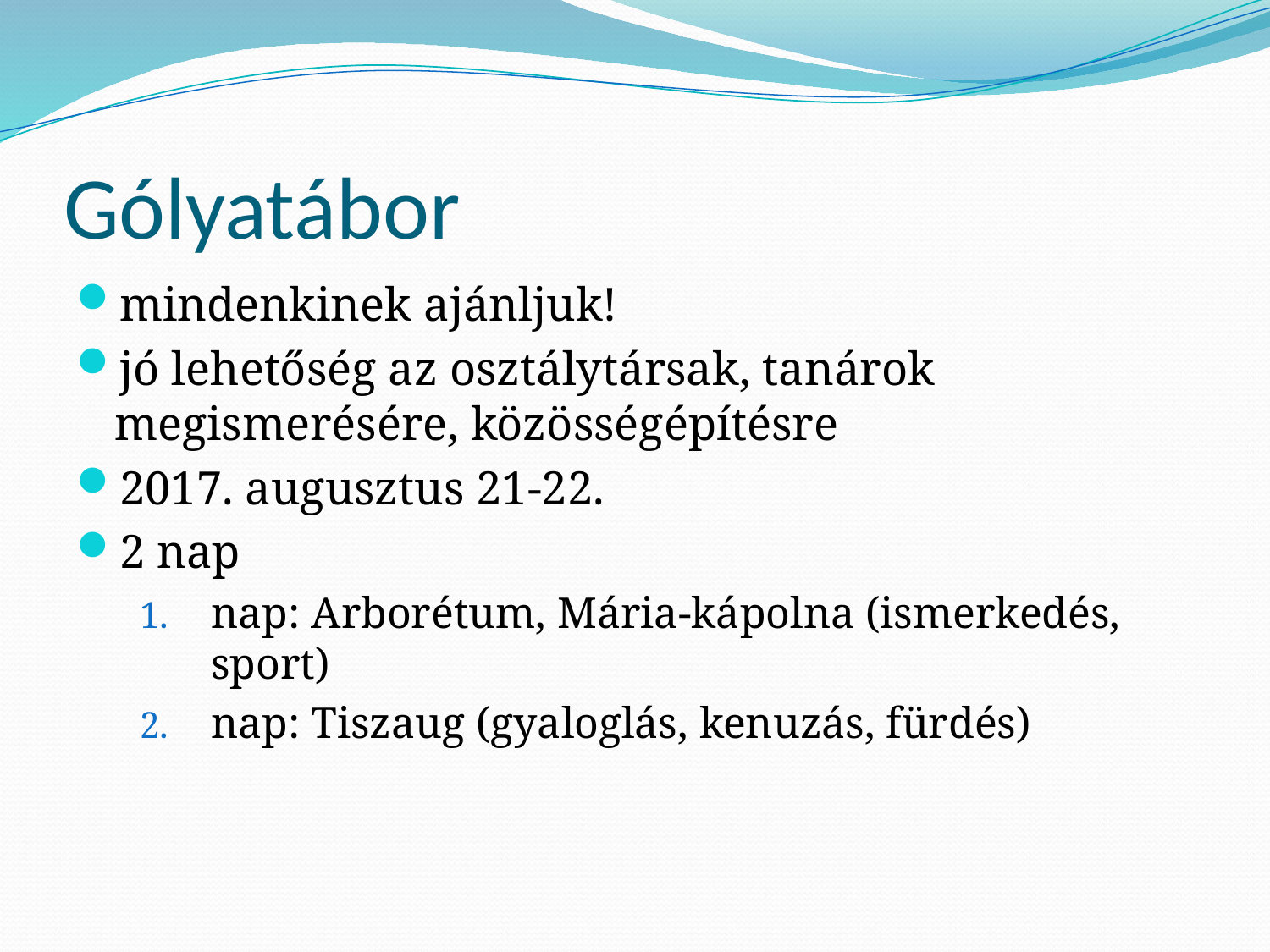

# Gólyatábor
mindenkinek ajánljuk!
jó lehetőség az osztálytársak, tanárok megismerésére, közösségépítésre
2017. augusztus 21-22.
2 nap
nap: Arborétum, Mária-kápolna (ismerkedés, sport)
nap: Tiszaug (gyaloglás, kenuzás, fürdés)